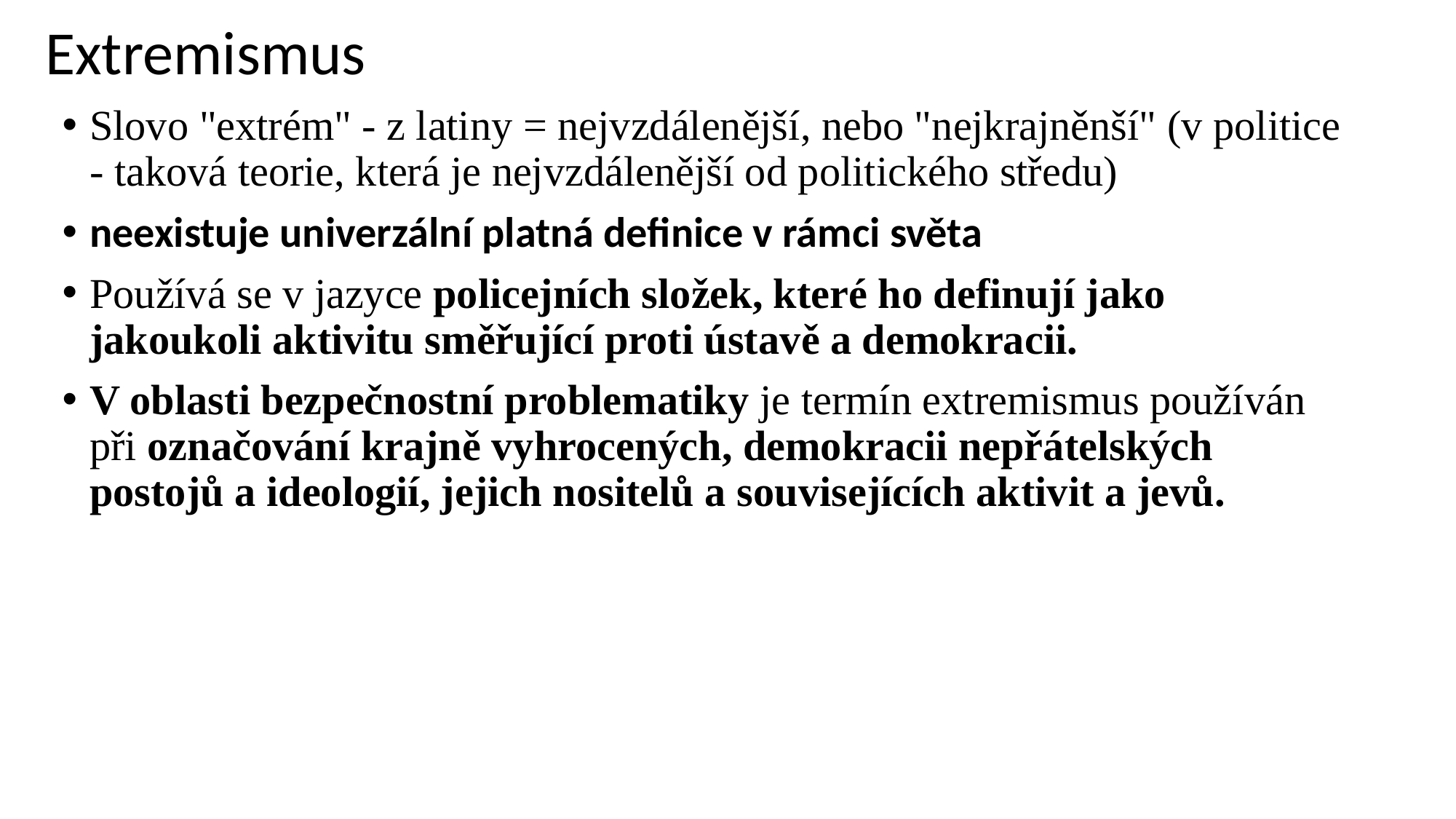

# Extremismus
Slovo "extrém" - z latiny = nejvzdálenější, nebo "nejkrajněnší" (v politice - taková teorie, která je nejvzdálenější od politického středu)
neexistuje univerzální platná definice v rámci světa
Používá se v jazyce policejních složek, které ho definují jako jakoukoli aktivitu směřující proti ústavě a demokracii.
V oblasti bezpečnostní problematiky je termín extremismus používán při označování krajně vyhrocených, demokracii nepřátelských postojů a ideologií, jejich nositelů a souvisejících aktivit a jevů.